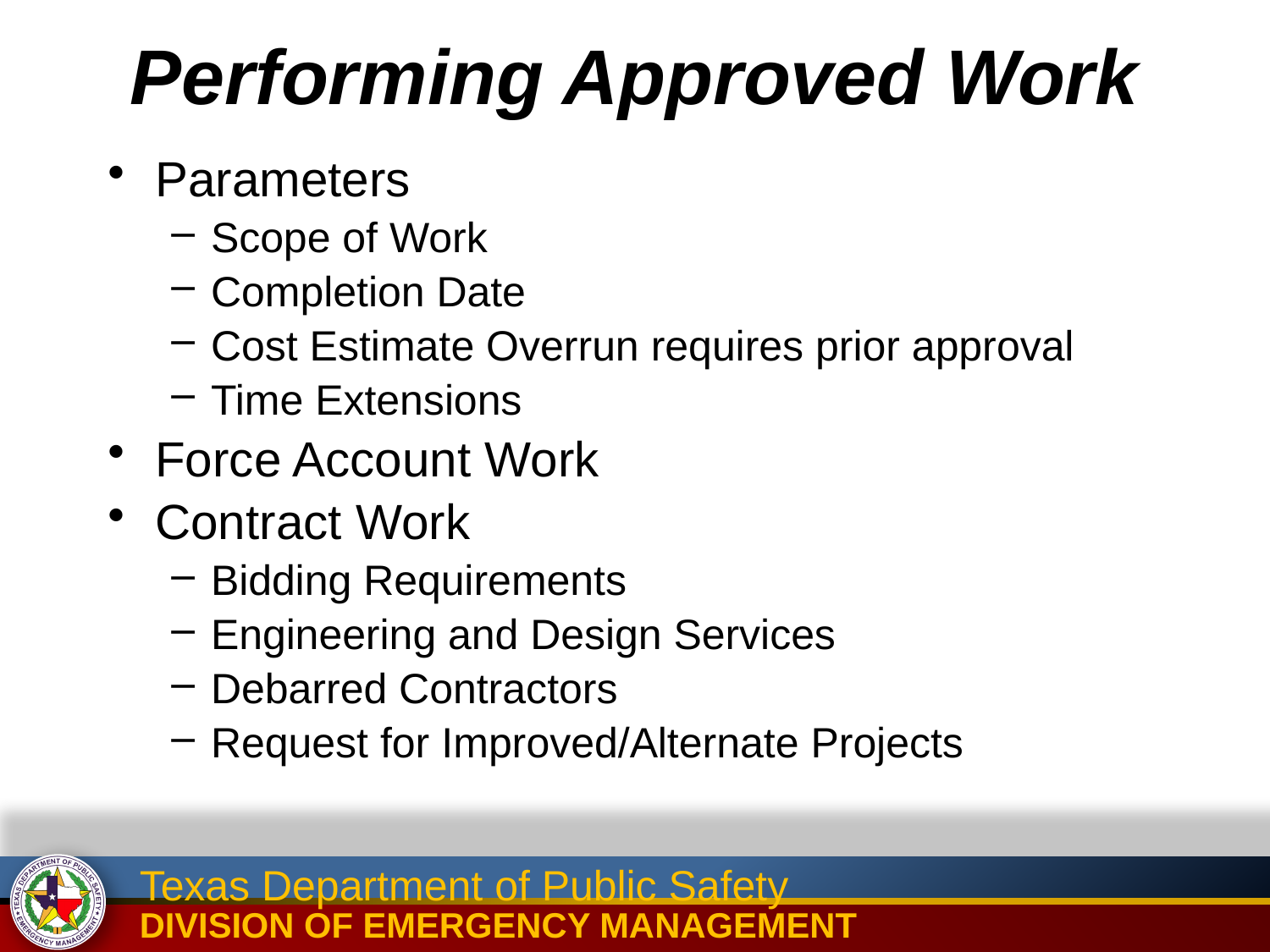

Performing Approved Work
Parameters
Scope of Work
Completion Date
Cost Estimate Overrun requires prior approval
Time Extensions
Force Account Work
Contract Work
Bidding Requirements
Engineering and Design Services
Debarred Contractors
Request for Improved/Alternate Projects